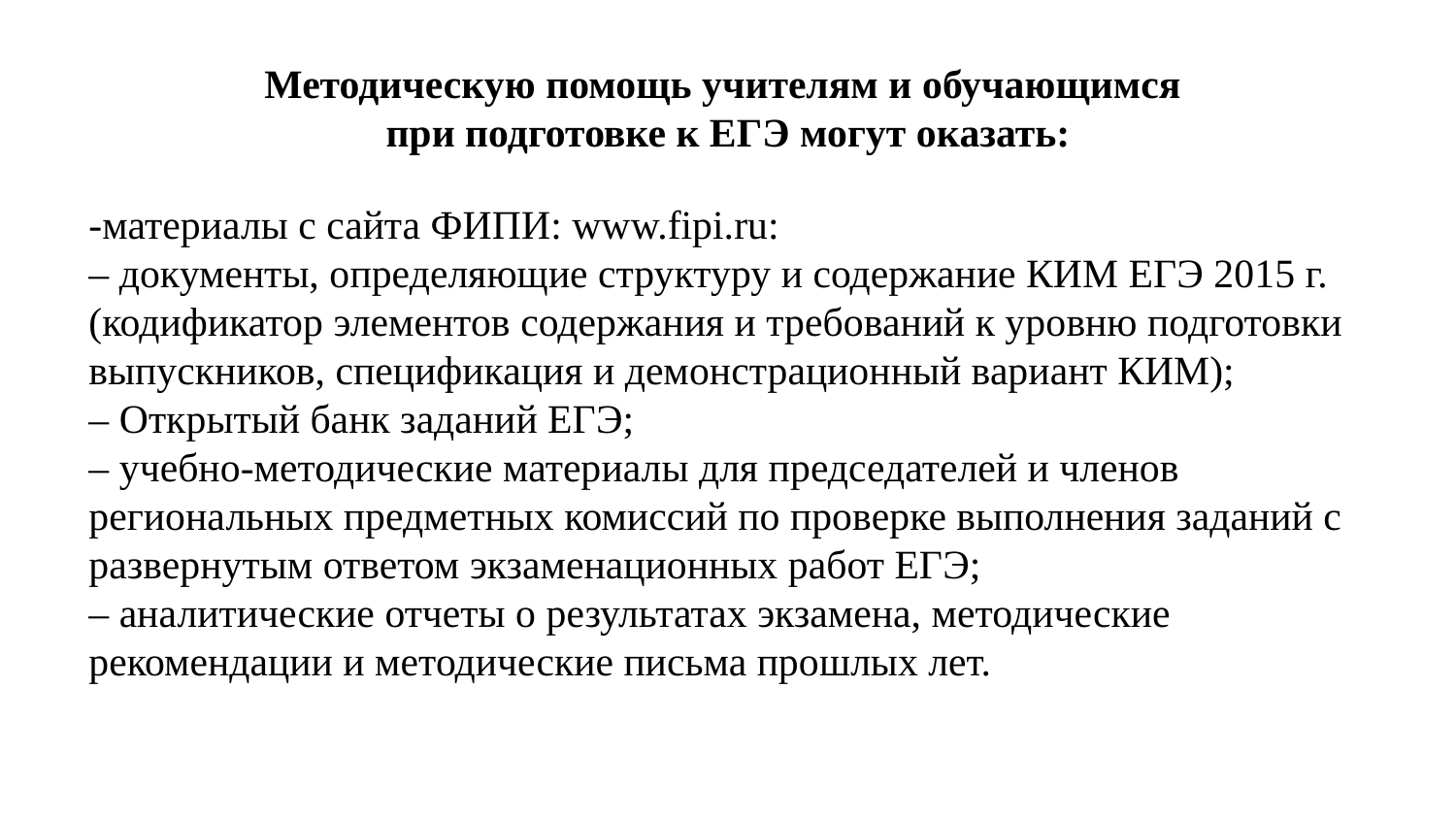

# Методическую помощь учителям и обучающимся при подготовке к ЕГЭ могут оказать:

-материалы с сайта ФИПИ: www.fipi.ru:
– документы, определяющие структуру и содержание КИМ ЕГЭ 2015 г. (кодификатор элементов содержания и требований к уровню подготовки выпускников, спецификация и демонстрационный вариант КИМ);
– Открытый банк заданий ЕГЭ;
– учебно-методические материалы для председателей и членов региональных предметных комиссий по проверке выполнения заданий с развернутым ответом экзаменационных работ ЕГЭ;
– аналитические отчеты о результатах экзамена, методические рекомендации и методические письма прошлых лет.